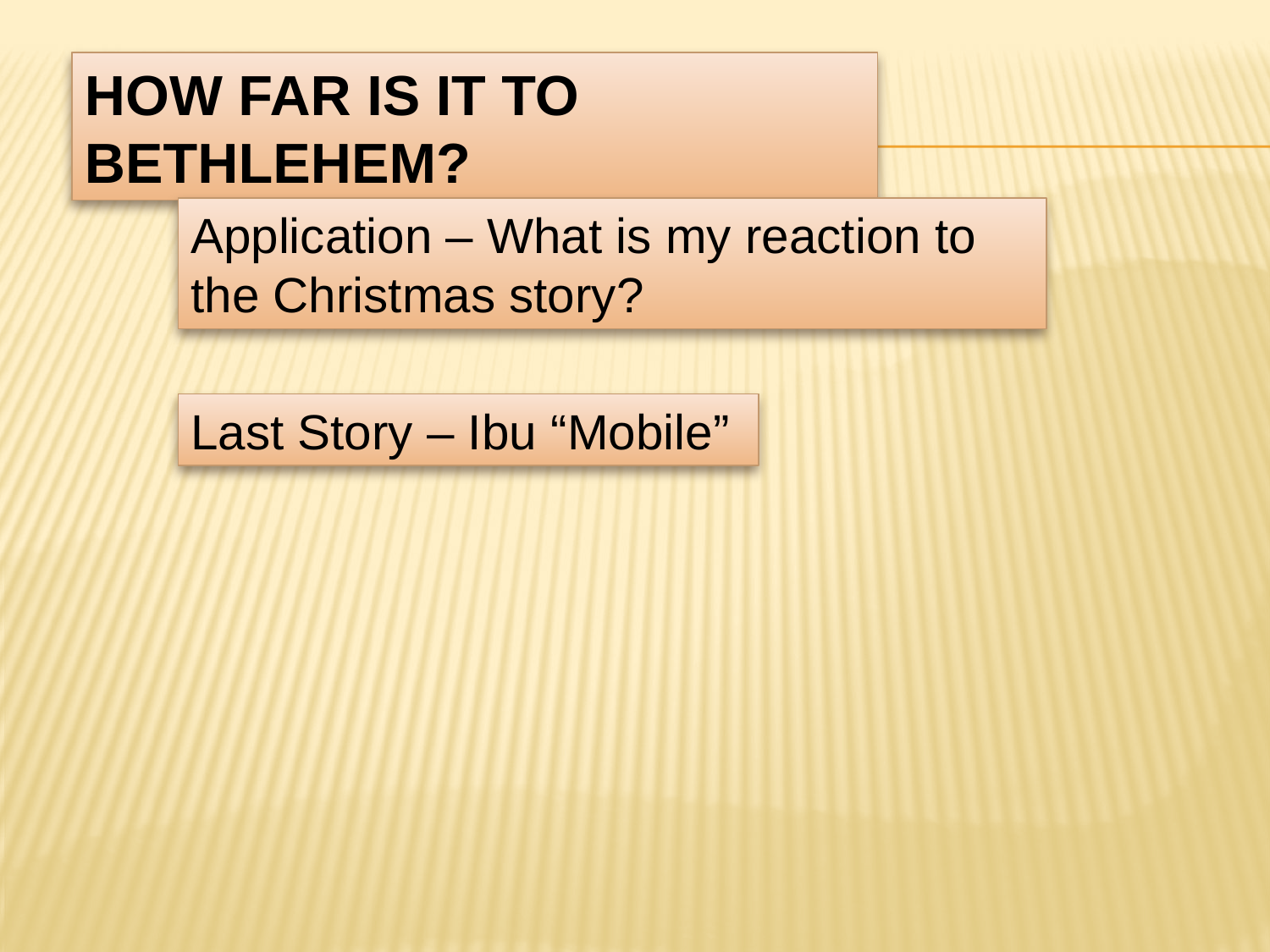

HOW FAR IS IT TO BETHLEHEM?
Application – What is my reaction to the Christmas story?
Last Story – Ibu “Mobile”